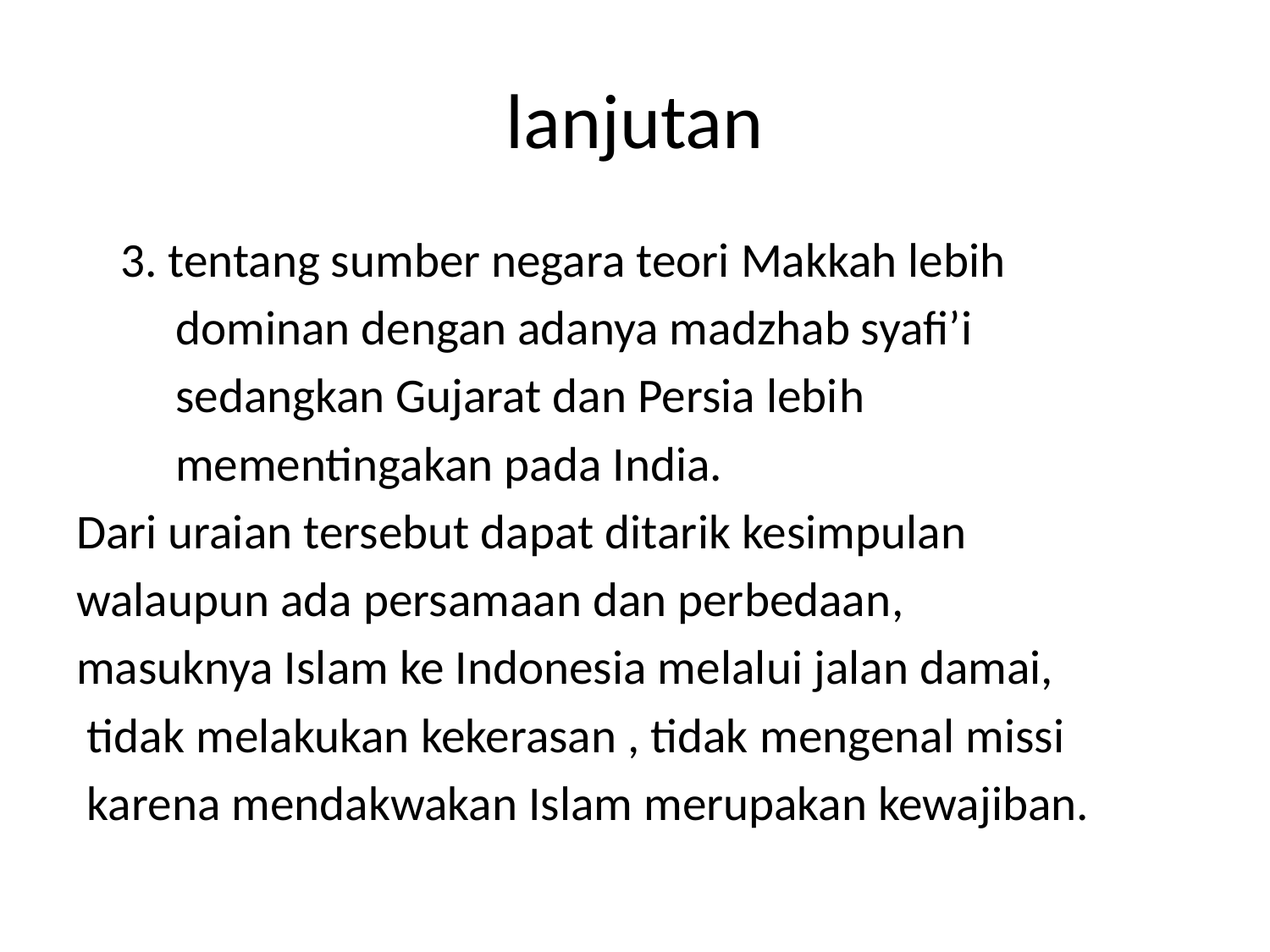

# lanjutan
	3. tentang sumber negara teori Makkah lebih
         dominan dengan adanya madzhab syafi’i
         sedangkan Gujarat dan Persia lebih
         mementingakan pada India.
Dari uraian tersebut dapat ditarik kesimpulan
walaupun ada persamaan dan perbedaan,
masuknya Islam ke Indonesia melalui jalan damai,
 tidak melakukan kekerasan , tidak mengenal missi
 karena mendakwakan Islam merupakan kewajiban.